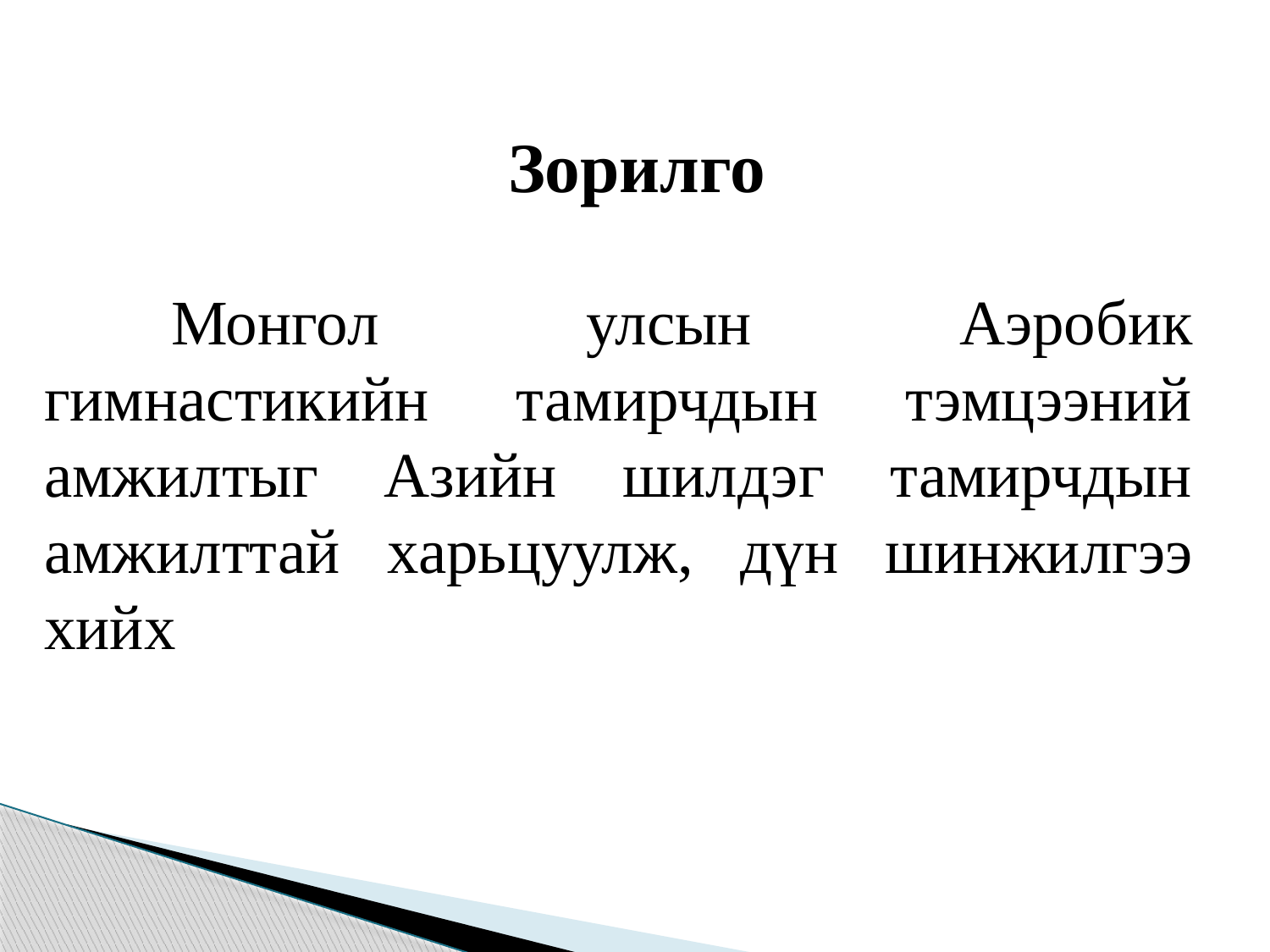

# Зорилго
	Монгол улсын Аэробик гимнастикийн тамирчдын тэмцээний амжилтыг Азийн шилдэг тамирчдын амжилттай харьцуулж, дүн шинжилгээ хийх